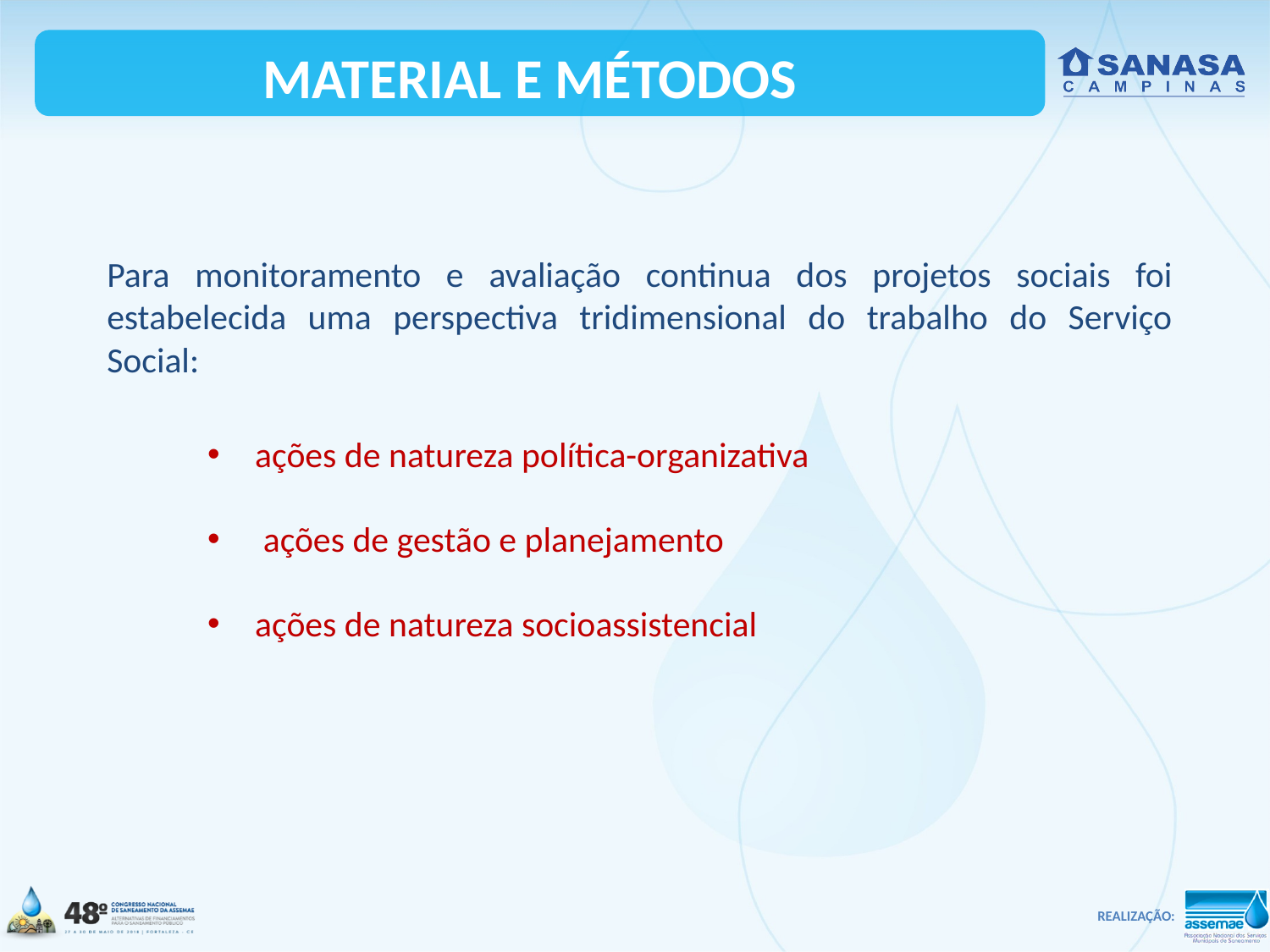

MATERIAL E MÉTODOS
Para monitoramento e avaliação continua dos projetos sociais foi estabelecida uma perspectiva tridimensional do trabalho do Serviço Social:
ações de natureza política-organizativa

 ações de gestão e planejamento

ações de natureza socioassistencial